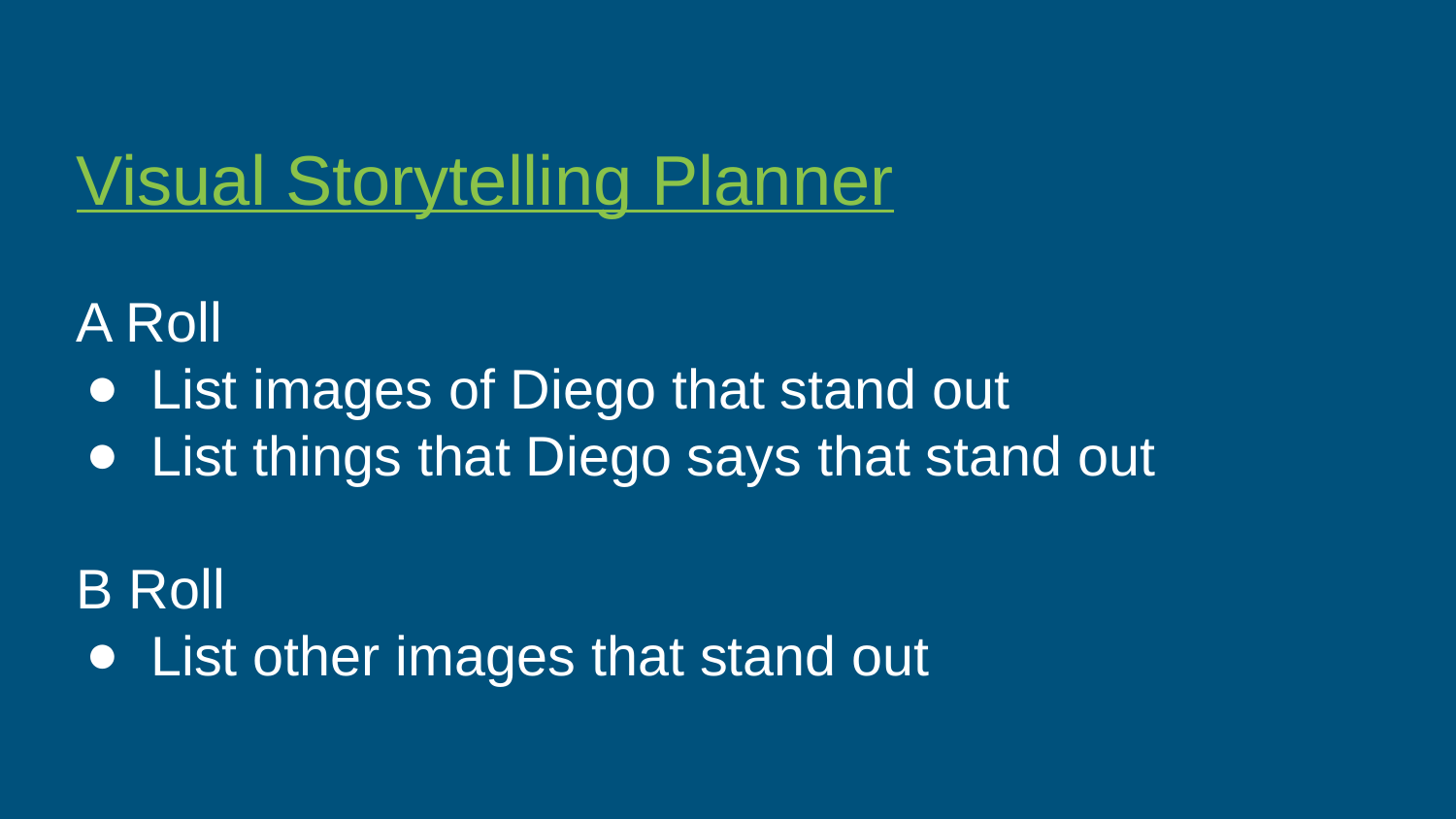

Visual Storytelling Planner

A Roll
List images of Diego that stand out
List things that Diego says that stand out

B Roll
List other images that stand out